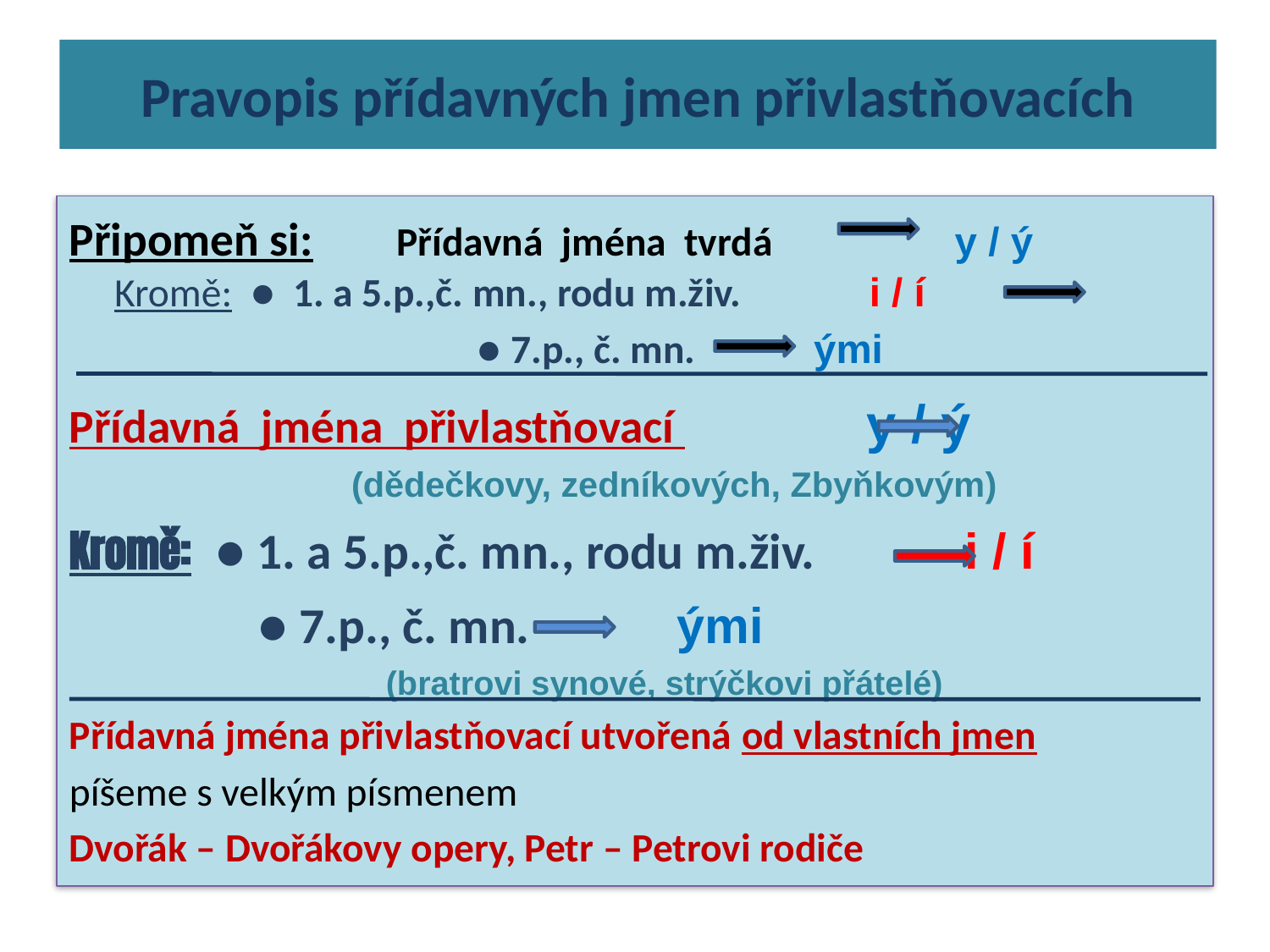

# Pravopis přídavných jmen přivlastňovacích
Připomeň si:         Přídavná  jména  tvrdá 	           y / ý          		Kromě:  ●  1. a 5.p.,č. mn., rodu m.živ.              i / í
                                        ● 7.p., č. mn.            ými
Přídavná  jména  přivlastňovací 	           y / ý
                             (dědečkovy, zedníkových, Zbyňkovým)
Kromě:  ● 1. a 5.p.,č. mn., rodu m.živ.             i / í
	 	  ● 7.p., č. mn.            ými
                                  (bratrovi synové, strýčkovi přátelé)
Přídavná jména přivlastňovací utvořená od vlastních jmen
píšeme s velkým písmenem
Dvořák – Dvořákovy opery, Petr – Petrovi rodiče